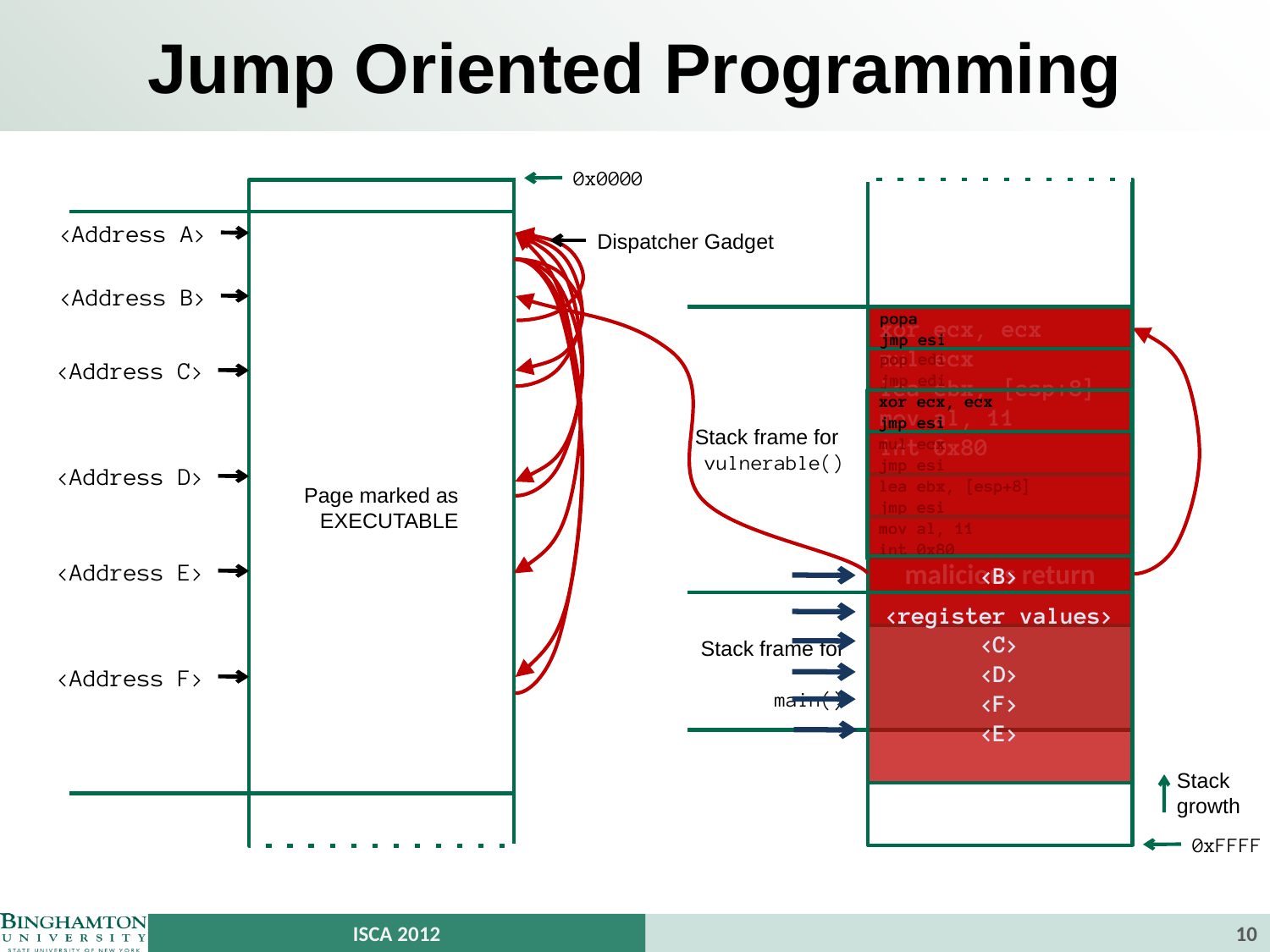

# Jump Oriented Programming
0x0000

<Address A>
Dispatcher Gadget

<Address B>

<register values>
<C>
<D>
<F>
<E>

popa
jmp esi

xor ecx, ecx
mul ecx
lea ebx, [esp+8] mov al, 11
int 0x80

pop edi
jmp edi
<Address C>
xor ecx, ecx
jmp esi
Stack frame for
vulnerable()
mul ecx
jmp esi
<Address D>
lea ebx, [esp+8]
jmp esi
Page marked as EXECUTABLE
mov al, 11
int 0x80
<Address E>
malicious return
<B>

Stack frame for
main()
<Address F>
Stack
growth
0xFFFF
ISCA 2012
10